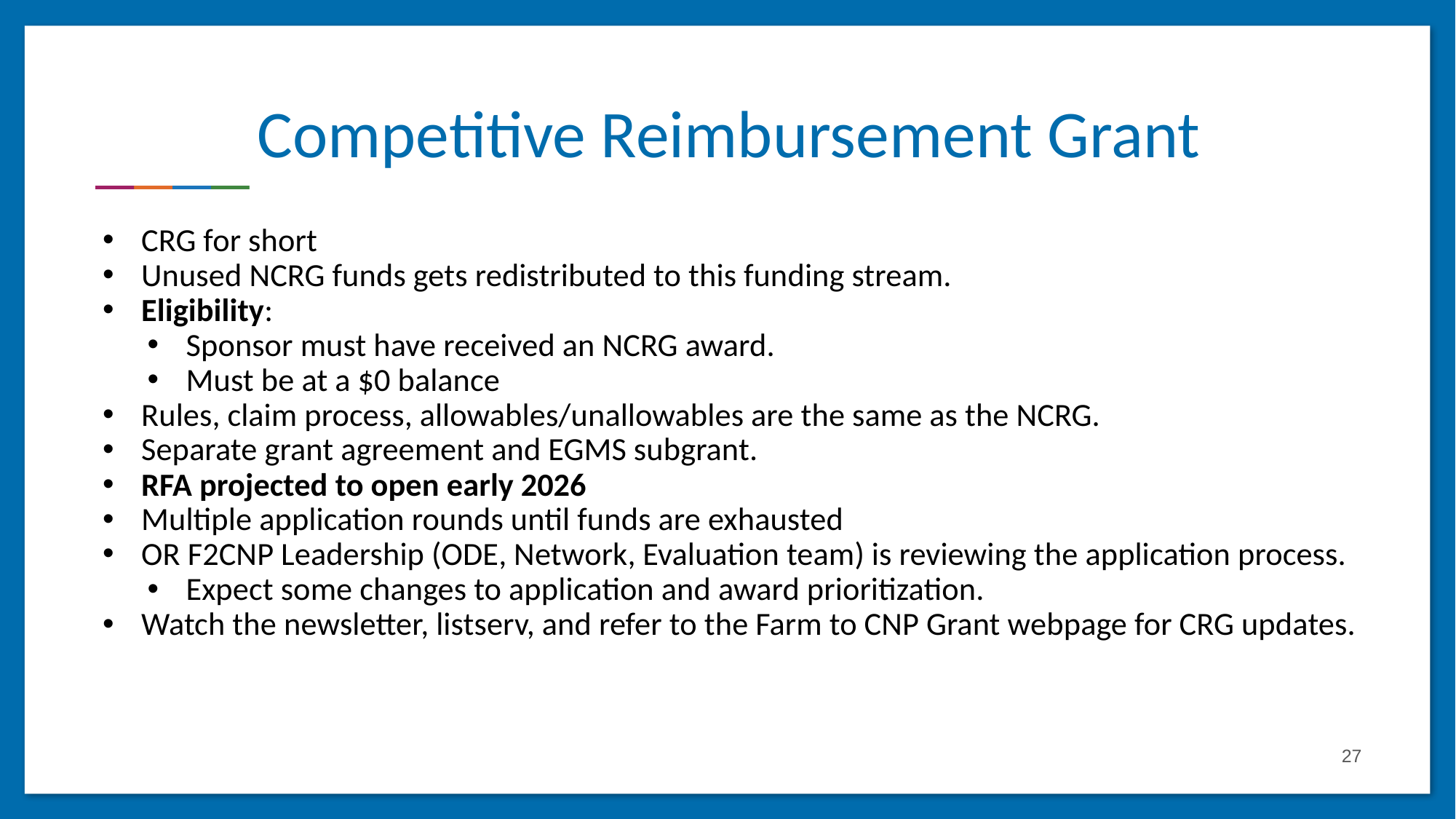

# Competitive Reimbursement Grant
CRG for short
Unused NCRG funds gets redistributed to this funding stream.
Eligibility:
Sponsor must have received an NCRG award.
Must be at a $0 balance
Rules, claim process, allowables/unallowables are the same as the NCRG.
Separate grant agreement and EGMS subgrant.
RFA projected to open early 2026
Multiple application rounds until funds are exhausted
OR F2CNP Leadership (ODE, Network, Evaluation team) is reviewing the application process.
Expect some changes to application and award prioritization.
Watch the newsletter, listserv, and refer to the Farm to CNP Grant webpage for CRG updates.
27